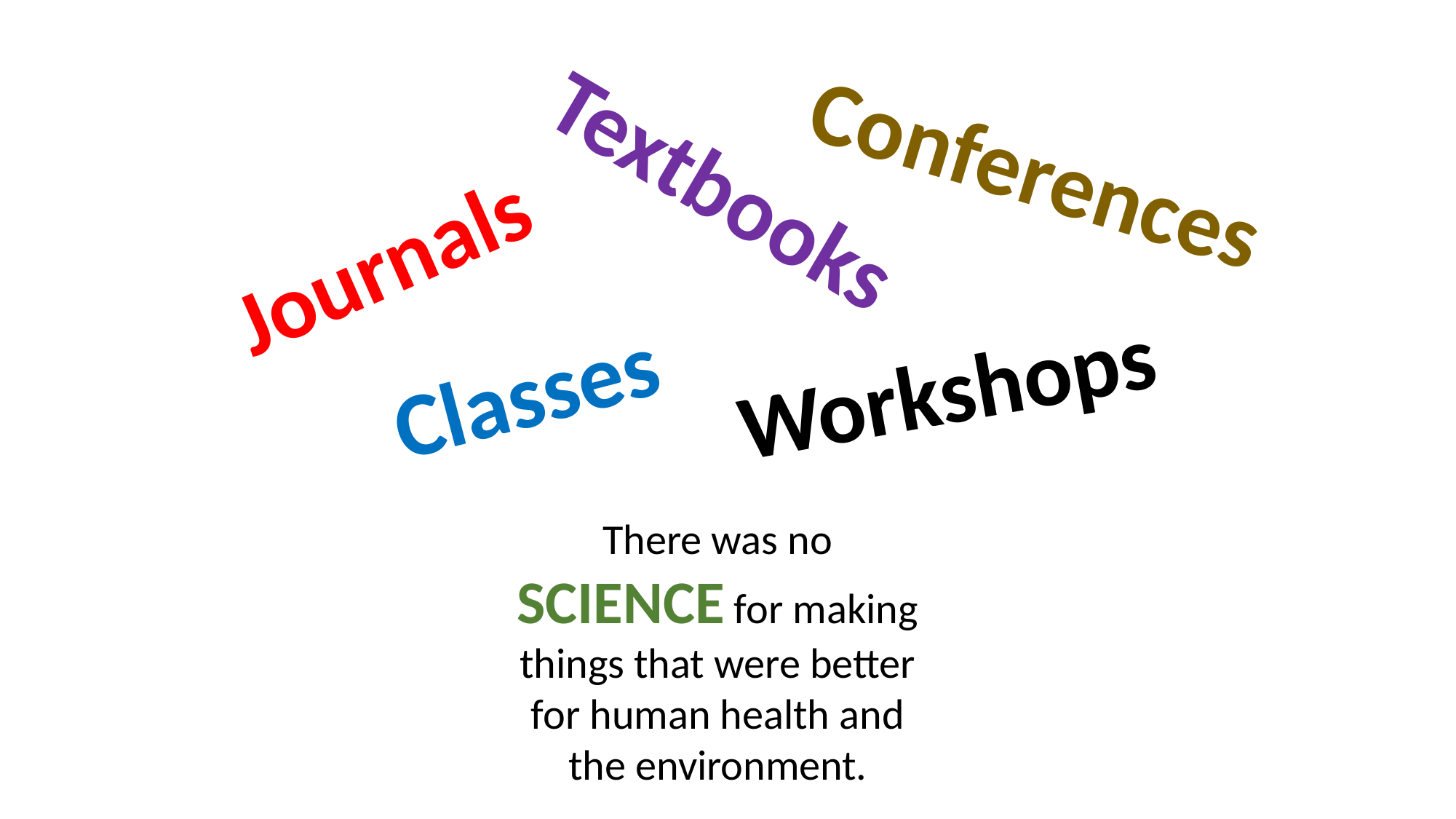

Conferences
Textbooks
Journals
Workshops
Classes
There was no SCIENCE for making things that were better for human health and the environment.